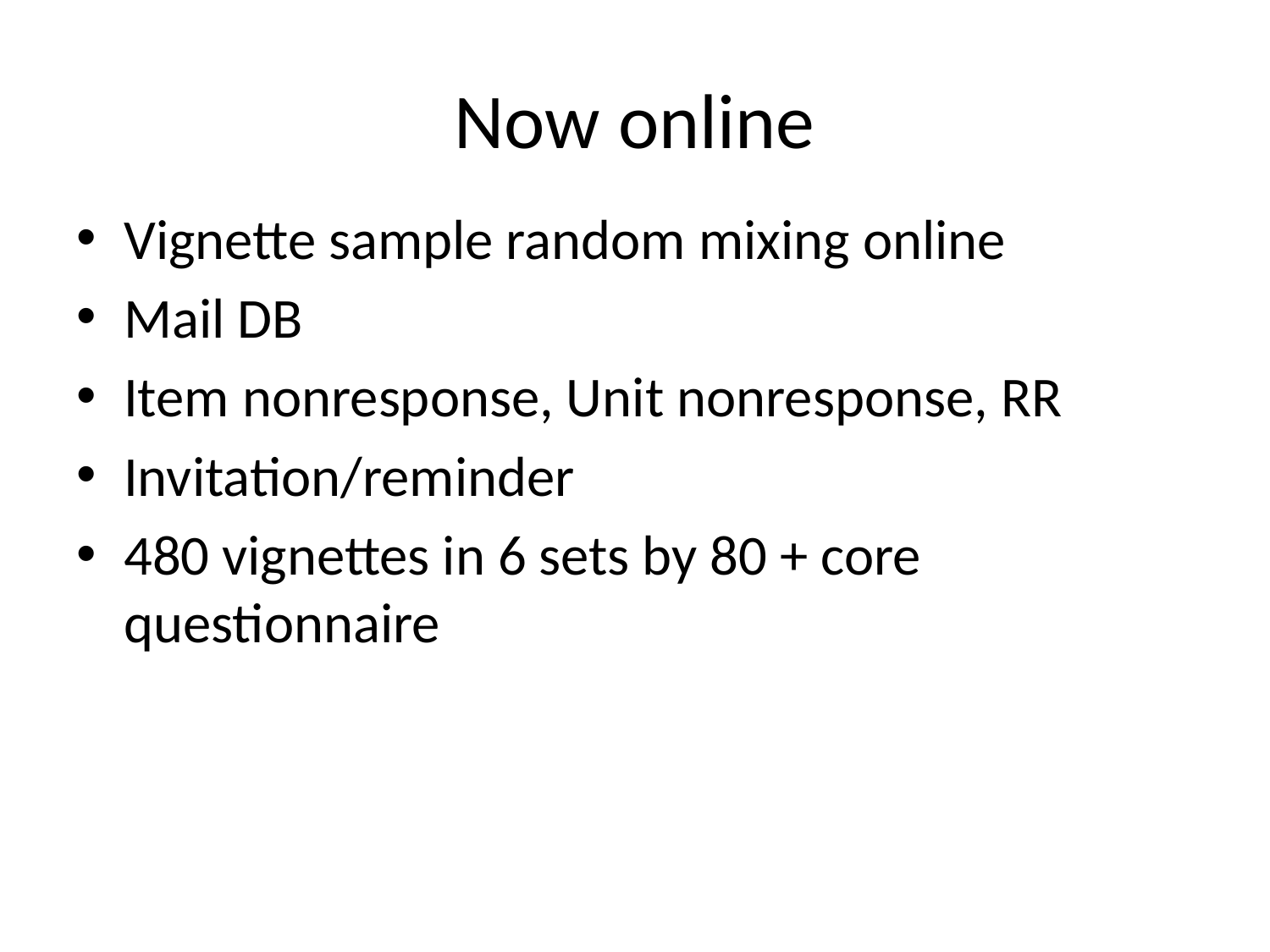

# Now online
Vignette sample random mixing online
Mail DB
Item nonresponse, Unit nonresponse, RR
Invitation/reminder
480 vignettes in 6 sets by 80 + core questionnaire